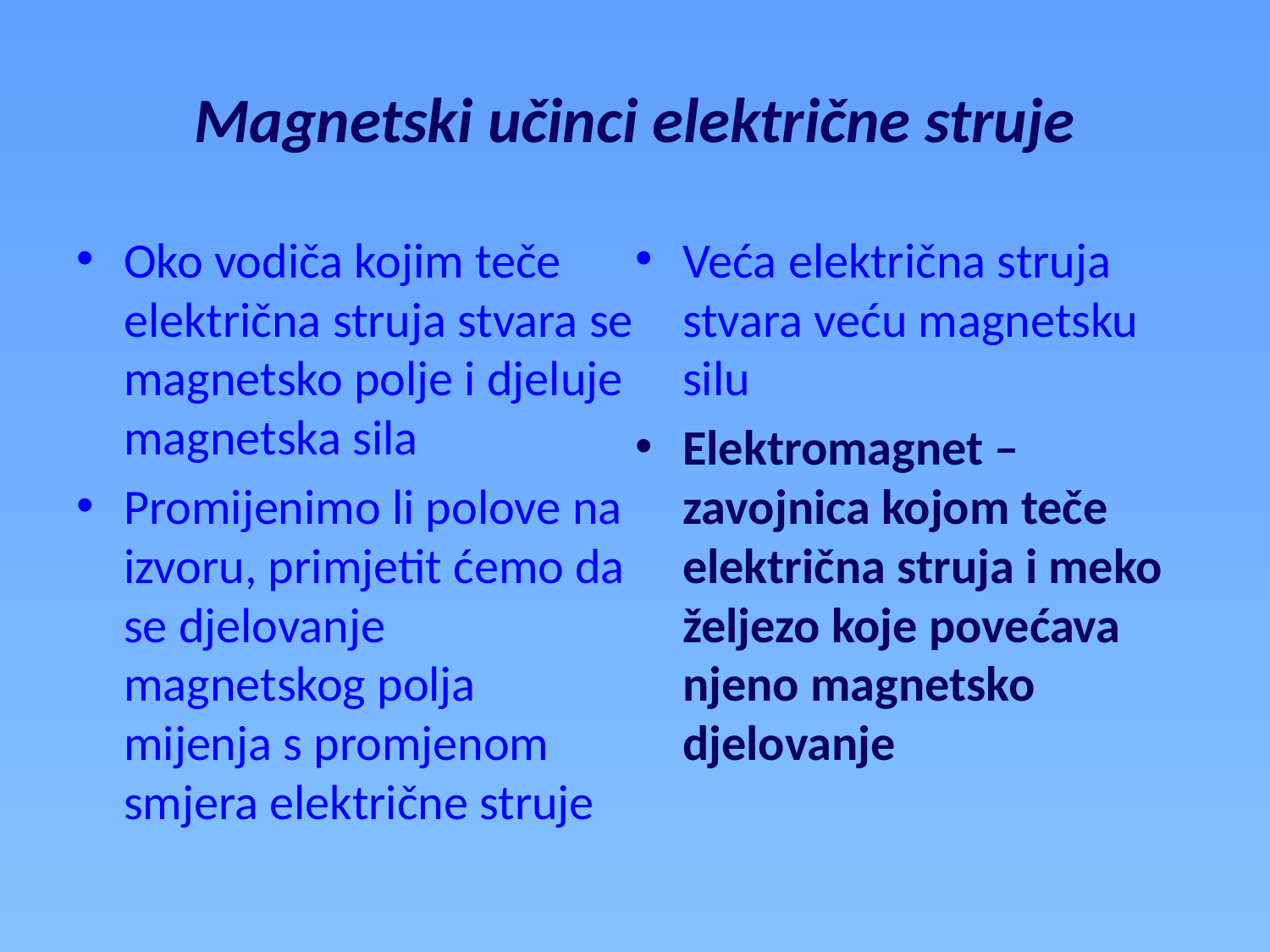

# Magnetski učinci električne struje
Oko vodiča kojim teče električna struja stvara se magnetsko polje i djeluje magnetska sila
Promijenimo li polove na izvoru, primjetit ćemo da se djelovanje magnetskog polja mijenja s promjenom smjera električne struje
Veća električna struja stvara veću magnetsku silu
Elektromagnet – zavojnica kojom teče električna struja i meko željezo koje povećava njeno magnetsko djelovanje